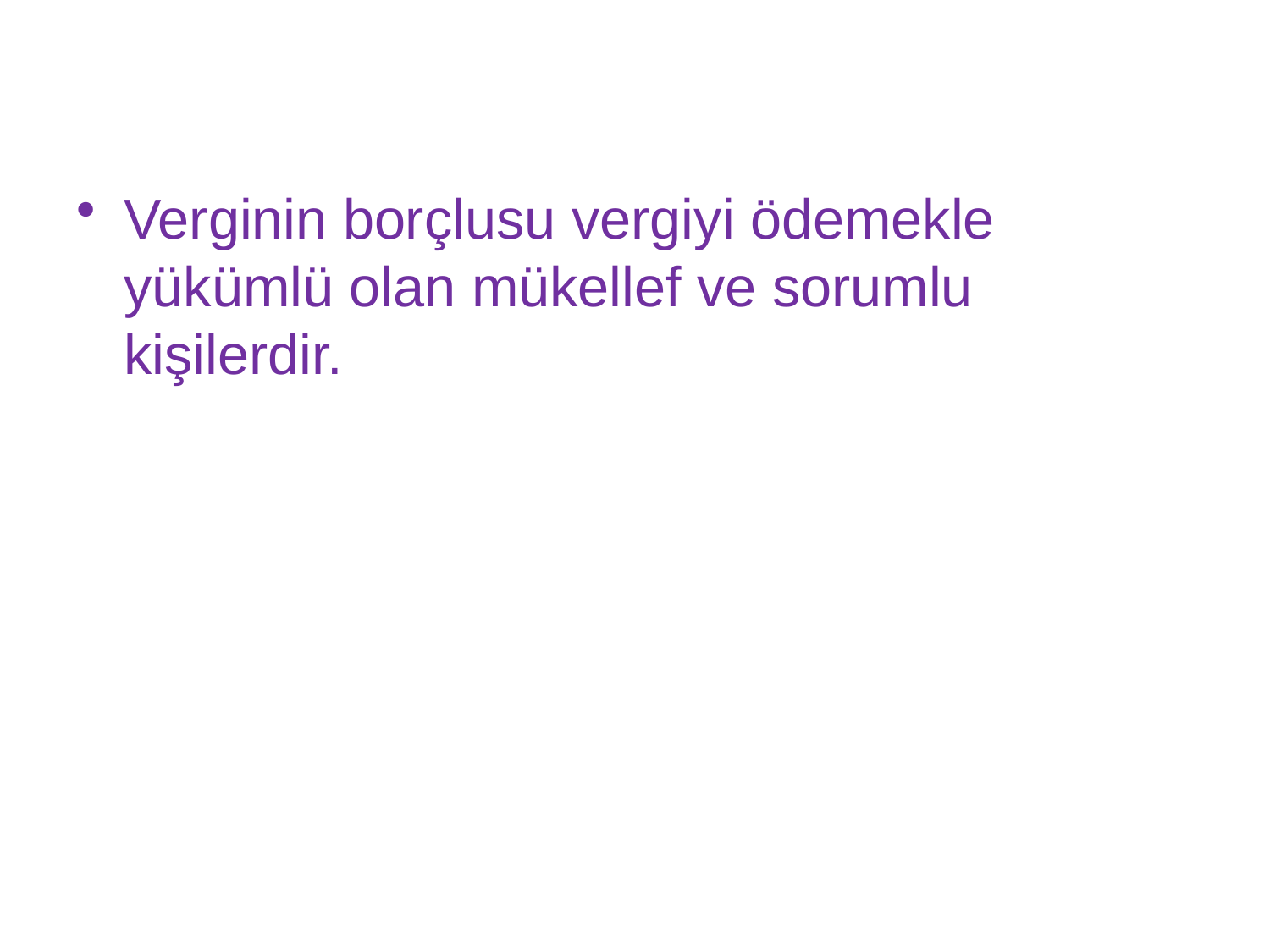

#
Verginin borçlusu vergiyi ödemekle yükümlü olan mükellef ve sorumlu kişilerdir.